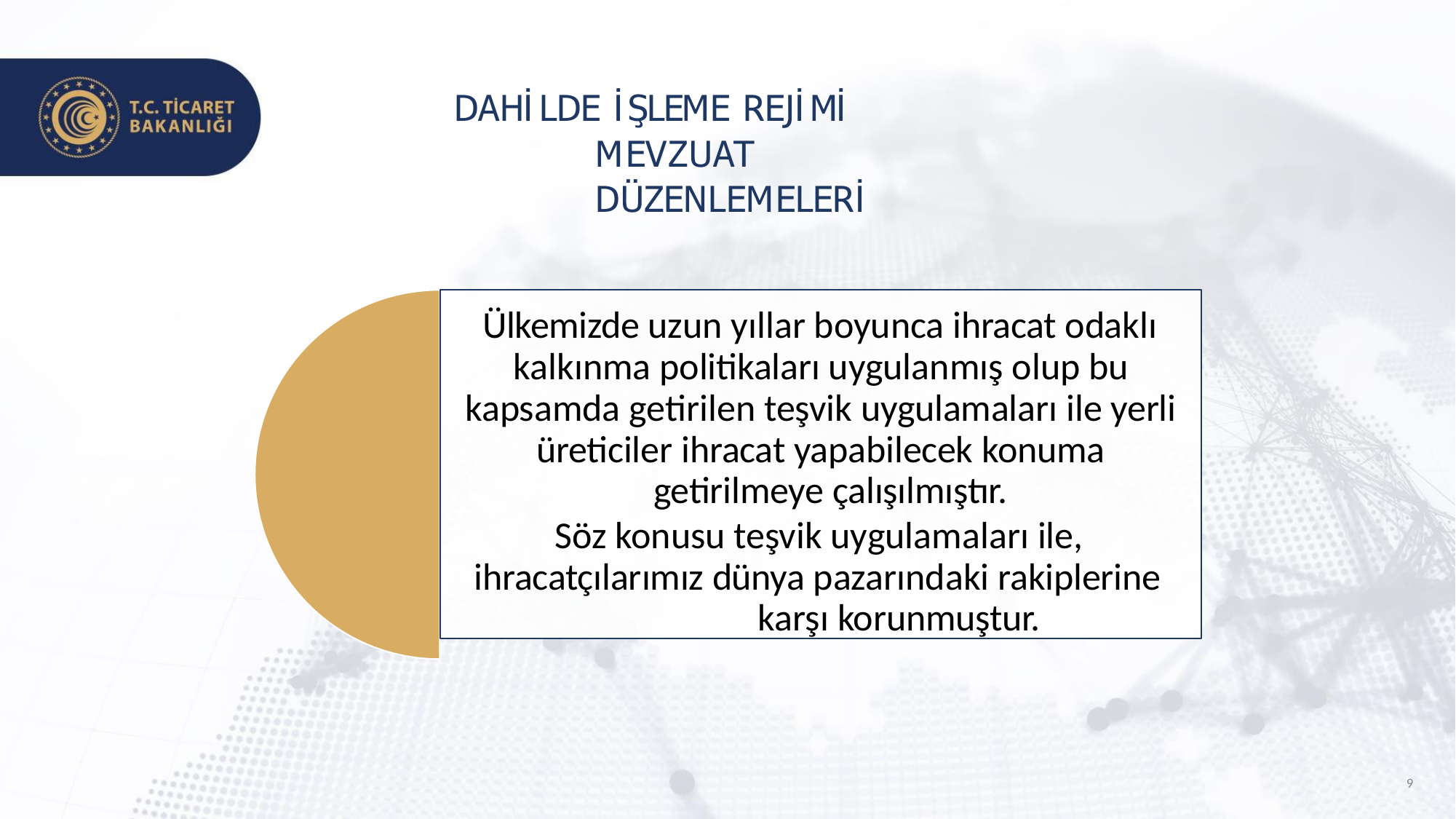

# DAHİLDE İŞLEME REJİMİ MEVZUAT DÜZENLEMELERİ

Ülkemizde uzun yıllar boyunca ihracat odaklı kalkınma politikaları uygulanmış olup bu kapsamda getirilen teşvik uygulamaları ile yerli üreticiler ihracat yapabilecek konuma
getirilmeye çalışılmıştır.
Söz konusu teşvik uygulamaları ile, ihracatçılarımız dünya pazarındaki rakiplerine
karşı korunmuştur.
9